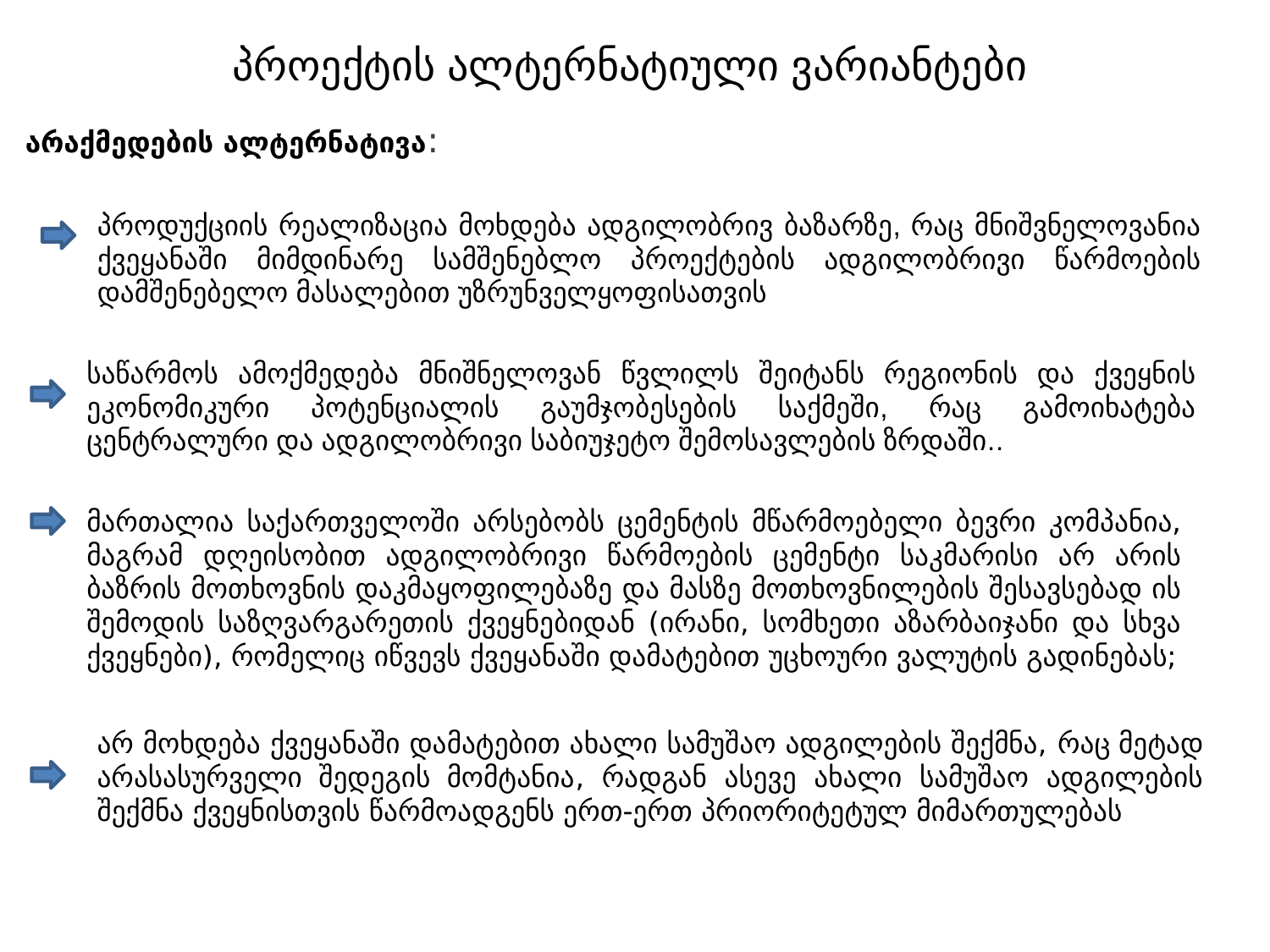

# პროექტის ალტერნატიული ვარიანტები
არაქმედების ალტერნატივა:
პროდუქციის რეალიზაცია მოხდება ადგილობრივ ბაზარზე, რაც მნიშვნელოვანია ქვეყანაში მიმდინარე სამშენებლო პროექტების ადგილობრივი წარმოების დამშენებელო მასალებით უზრუნველყოფისათვის

საწარმოს ამოქმედება მნიშნელოვან წვლილს შეიტანს რეგიონის და ქვეყნის ეკონომიკური პოტენციალის გაუმჯობესების საქმეში, რაც გამოიხატება ცენტრალური და ადგილობრივი საბიუჯეტო შემოსავლების ზრდაში..

მართალია საქართველოში არსებობს ცემენტის მწარმოებელი ბევრი კომპანია, მაგრამ დღეისობით ადგილობრივი წარმოების ცემენტი საკმარისი არ არის ბაზრის მოთხოვნის დაკმაყოფილებაზე და მასზე მოთხოვნილების შესავსებად ის შემოდის საზღვარგარეთის ქვეყნებიდან (ირანი, სომხეთი აზარბაიჯანი და სხვა ქვეყნები), რომელიც იწვევს ქვეყანაში დამატებით უცხოური ვალუტის გადინებას;

არ მოხდება ქვეყანაში დამატებით ახალი სამუშაო ადგილების შექმნა, რაც მეტად არასასურველი შედეგის მომტანია, რადგან ასევე ახალი სამუშაო ადგილების შექმნა ქვეყნისთვის წარმოადგენს ერთ-ერთ პრიორიტეტულ მიმართულებას